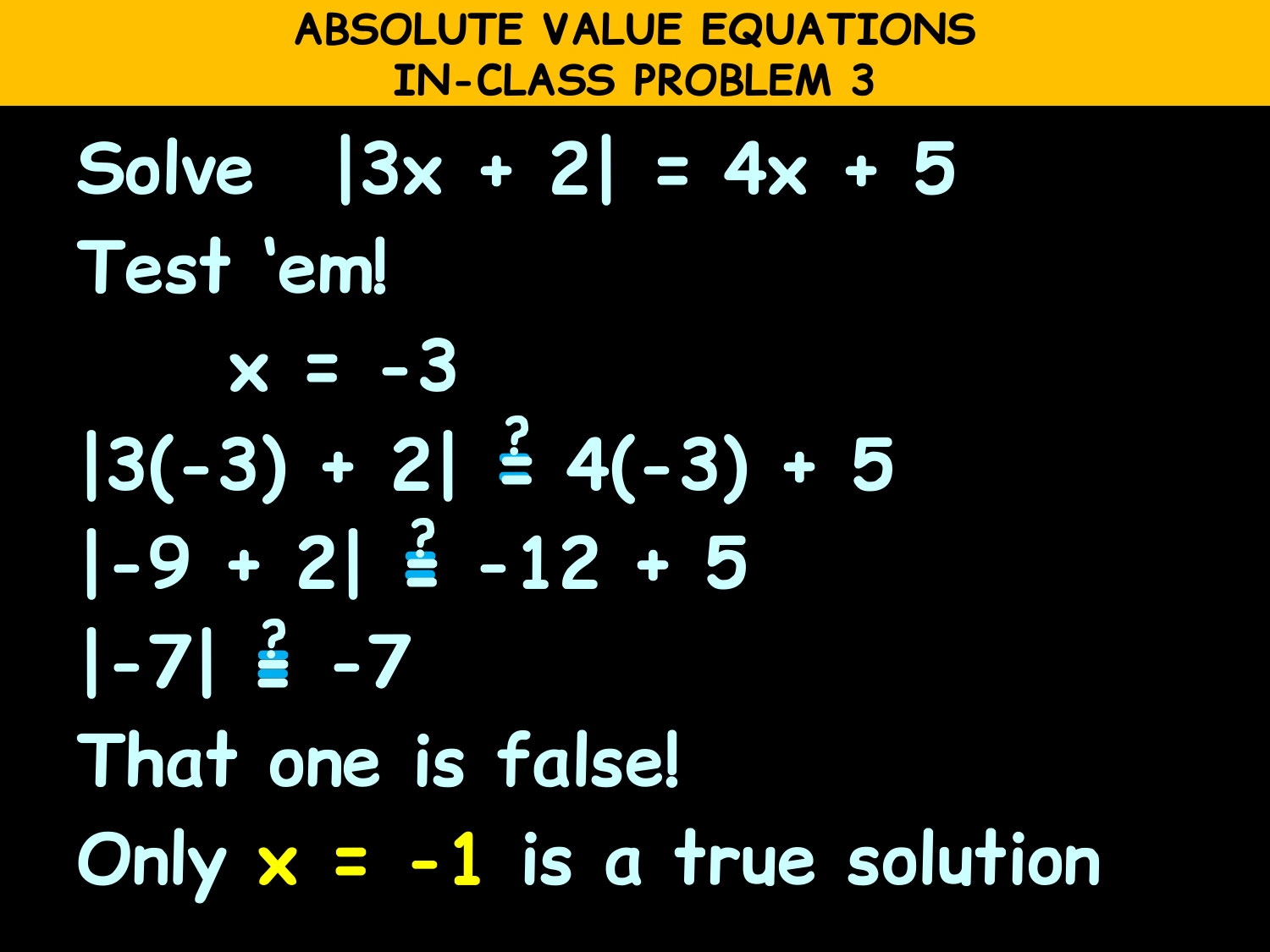

ABSOLUTE VALUE EQUATIONS
IN-CLASS PROBLEM 3
Solve  	|3x + 2| = 4x + 5
Test ‘em!
     x = -3
|3(-3) + 2| = 4(-3) + 5
|-9 + 2| = -12 + 5
|-7| = -7
That one is false!
Only x = -1 is a true solution

 ?

=
 ?

=
 ?

=